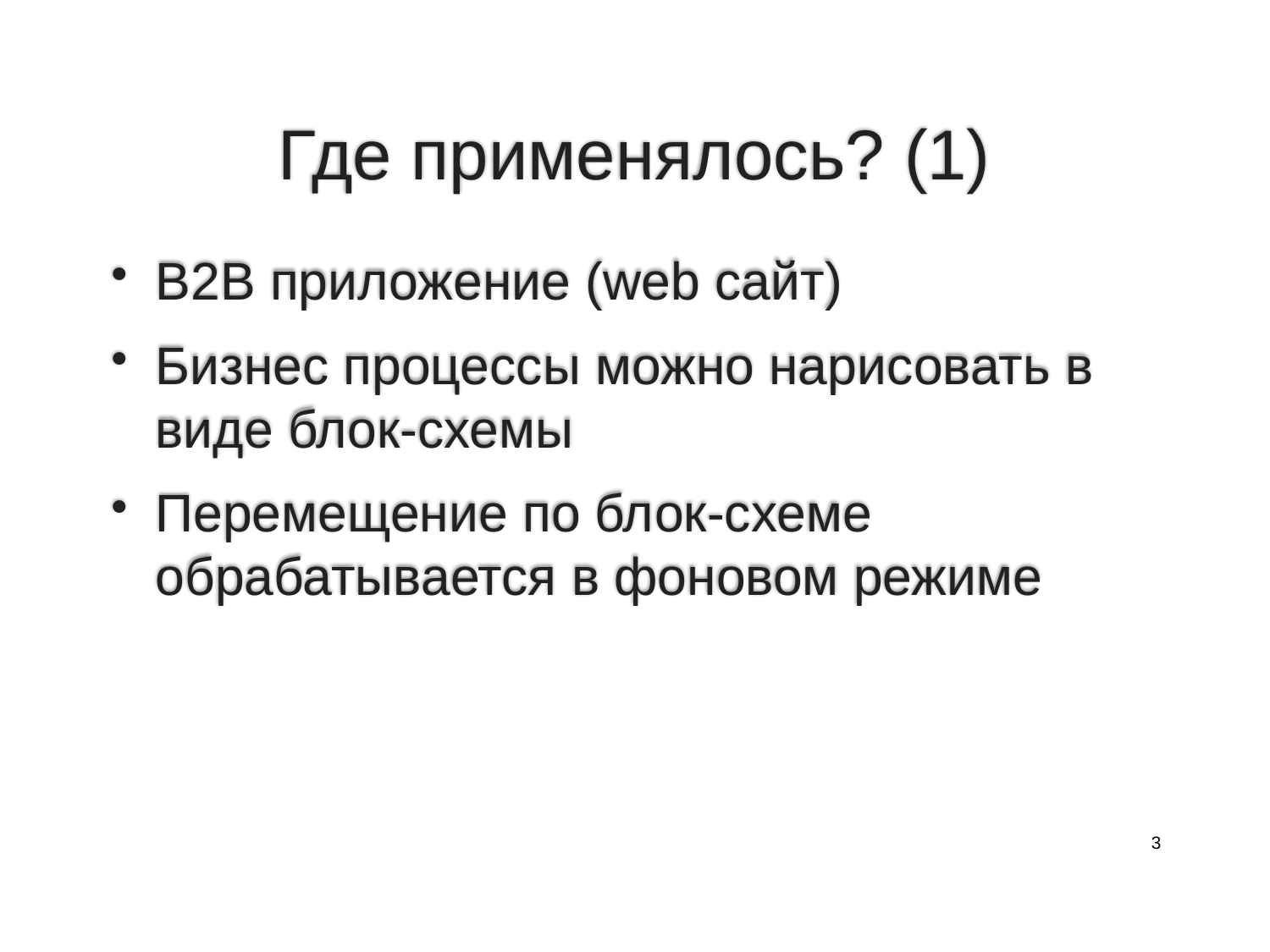

# Где применялось? (1)
B2B приложение (web сайт)
Бизнес процессы можно нарисовать в виде блок-схемы
Перемещение по блок-схеме обрабатывается в фоновом режиме
3